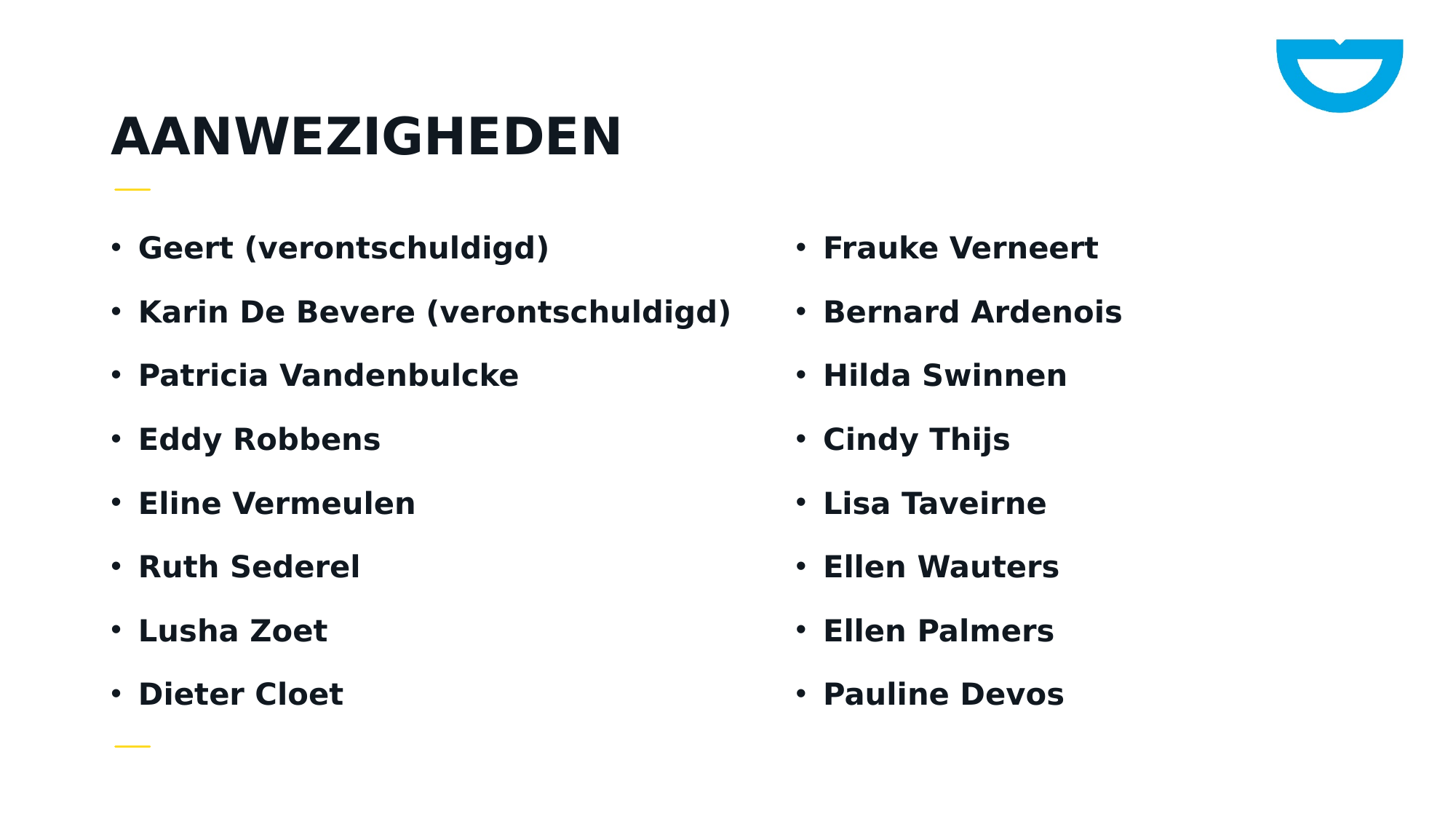

# aanwezigheden
Geert (verontschuldigd)
Karin De Bevere (verontschuldigd)
Patricia Vandenbulcke
Eddy Robbens
Eline Vermeulen
Ruth Sederel
Lusha Zoet
Dieter Cloet
Frauke Verneert
Bernard Ardenois
Hilda Swinnen
Cindy Thijs
Lisa Taveirne
Ellen Wauters
Ellen Palmers
Pauline Devos